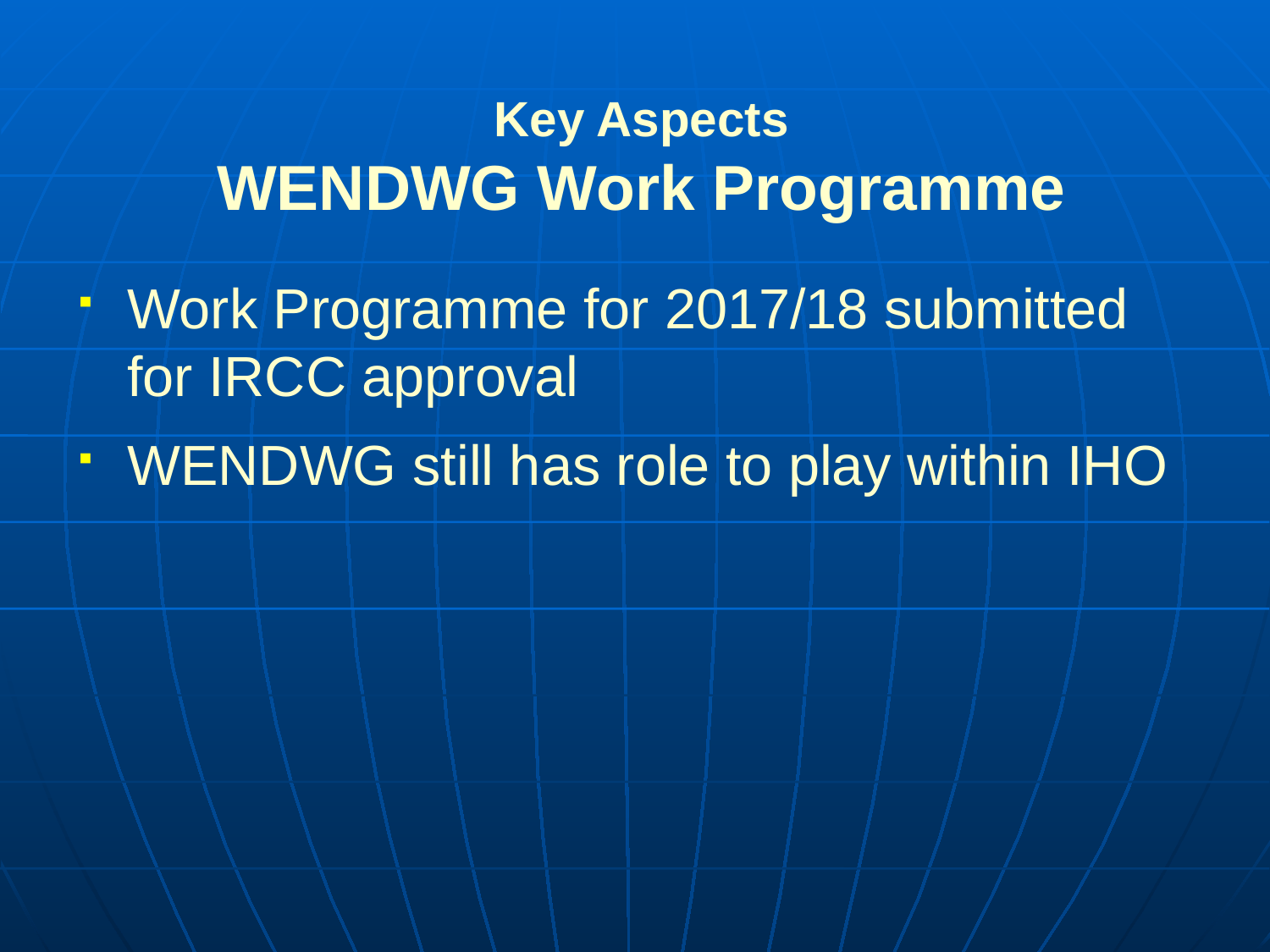

Key Aspects
WENDWG Work Programme
Work Programme for 2017/18 submitted for IRCC approval
WENDWG still has role to play within IHO